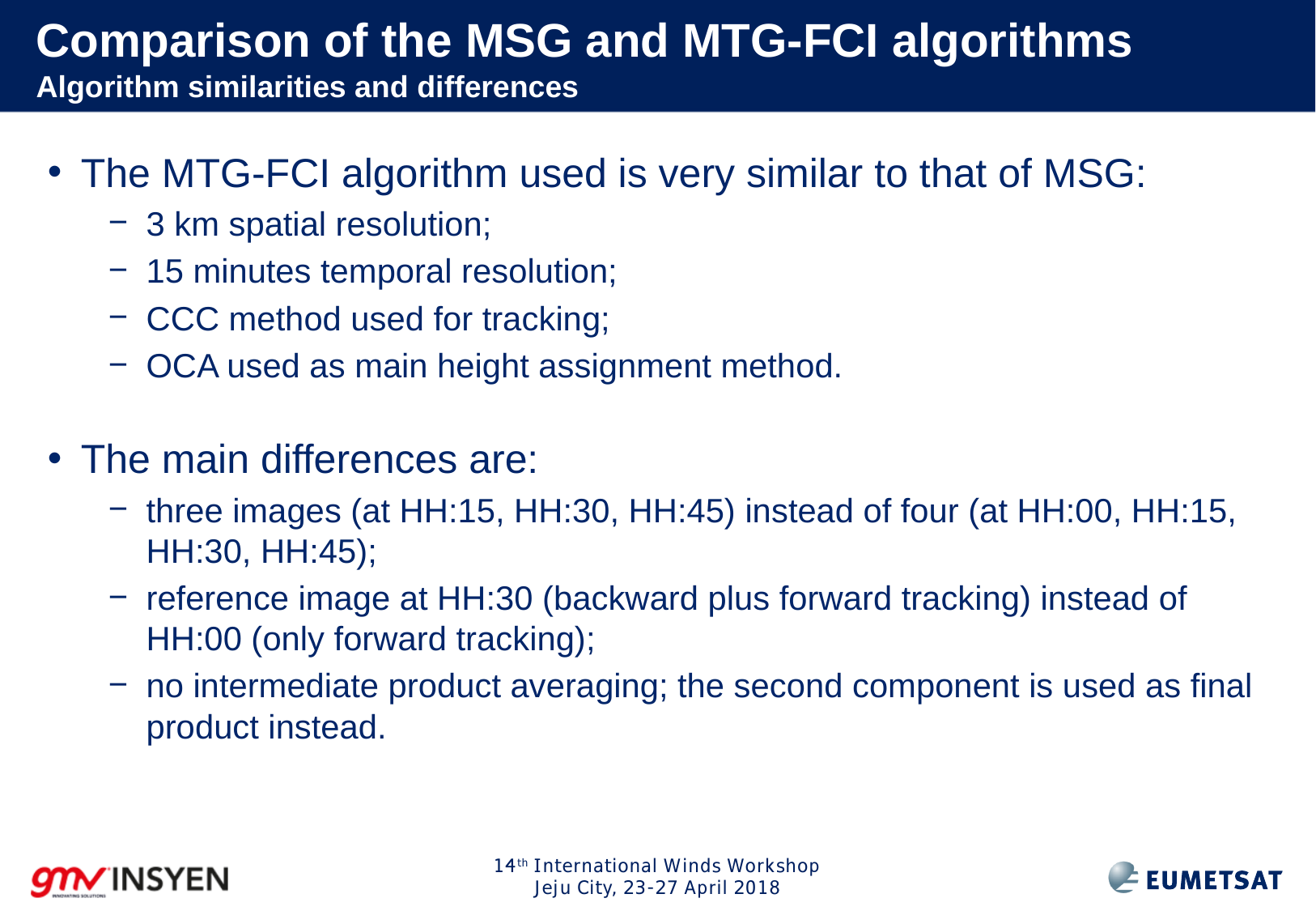

# Comparison of the MSG and MTG-FCI algorithms Algorithm similarities and differences
The MTG-FCI algorithm used is very similar to that of MSG:
3 km spatial resolution;
15 minutes temporal resolution;
CCC method used for tracking;
OCA used as main height assignment method.

The main differences are:
three images (at HH:15, HH:30, HH:45) instead of four (at HH:00, HH:15, HH:30, HH:45);
reference image at HH:30 (backward plus forward tracking) instead of HH:00 (only forward tracking);
no intermediate product averaging; the second component is used as final product instead.